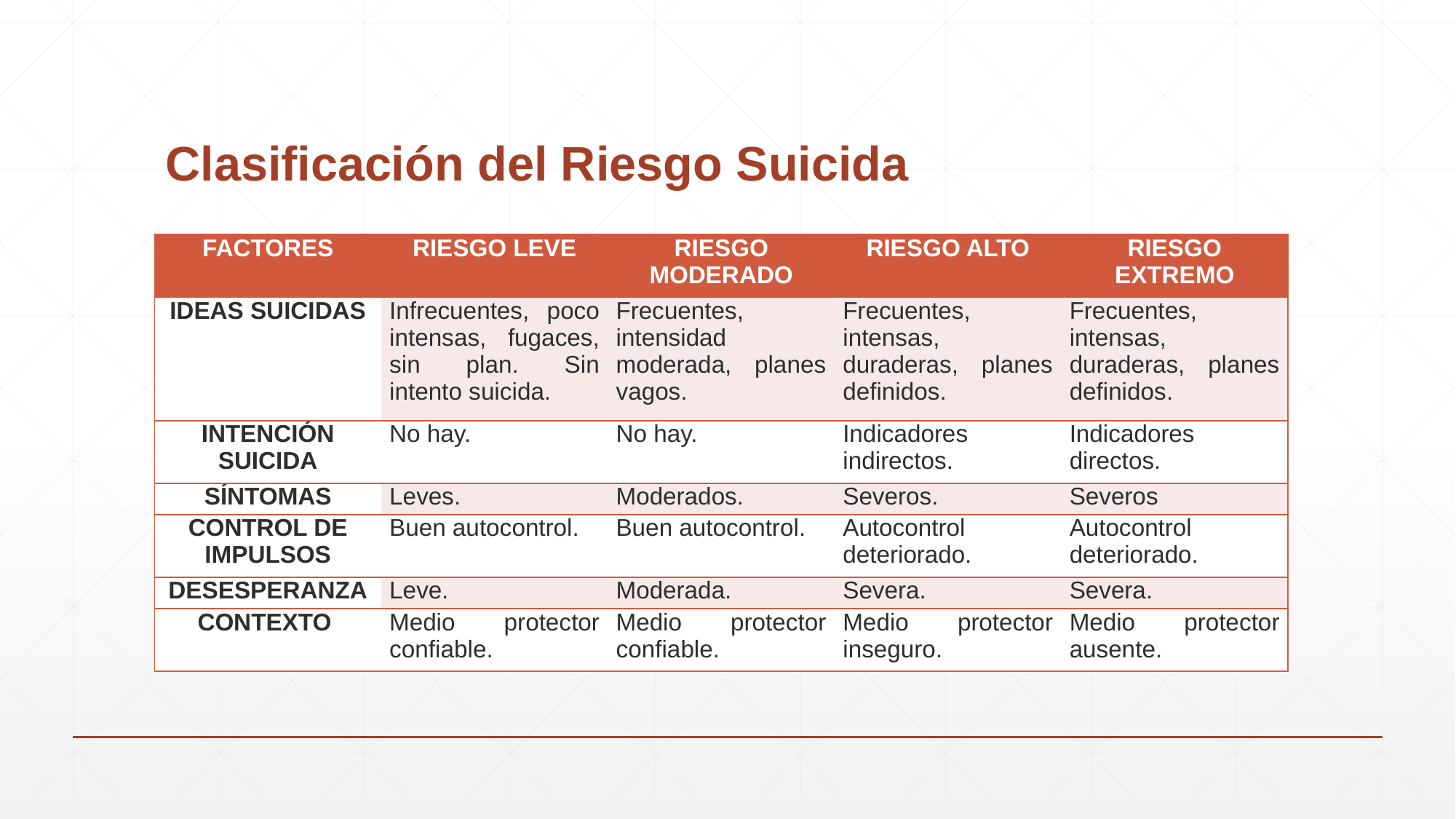

# Clasificación del Riesgo Suicida
| FACTORES | RIESGO LEVE | RIESGO MODERADO | RIESGO ALTO | RIESGO EXTREMO |
| --- | --- | --- | --- | --- |
| IDEAS SUICIDAS | Infrecuentes, poco intensas, fugaces, sin plan. Sin intento suicida. | Frecuentes, intensidad moderada, planes vagos. | Frecuentes, intensas, duraderas, planes definidos. | Frecuentes, intensas, duraderas, planes definidos. |
| INTENCIÓN SUICIDA | No hay. | No hay. | Indicadores indirectos. | Indicadores directos. |
| SÍNTOMAS | Leves. | Moderados. | Severos. | Severos |
| CONTROL DE IMPULSOS | Buen autocontrol. | Buen autocontrol. | Autocontrol deteriorado. | Autocontrol deteriorado. |
| DESESPERANZA | Leve. | Moderada. | Severa. | Severa. |
| CONTEXTO | Medio protector confiable. | Medio protector confiable. | Medio protector inseguro. | Medio protector ausente. |